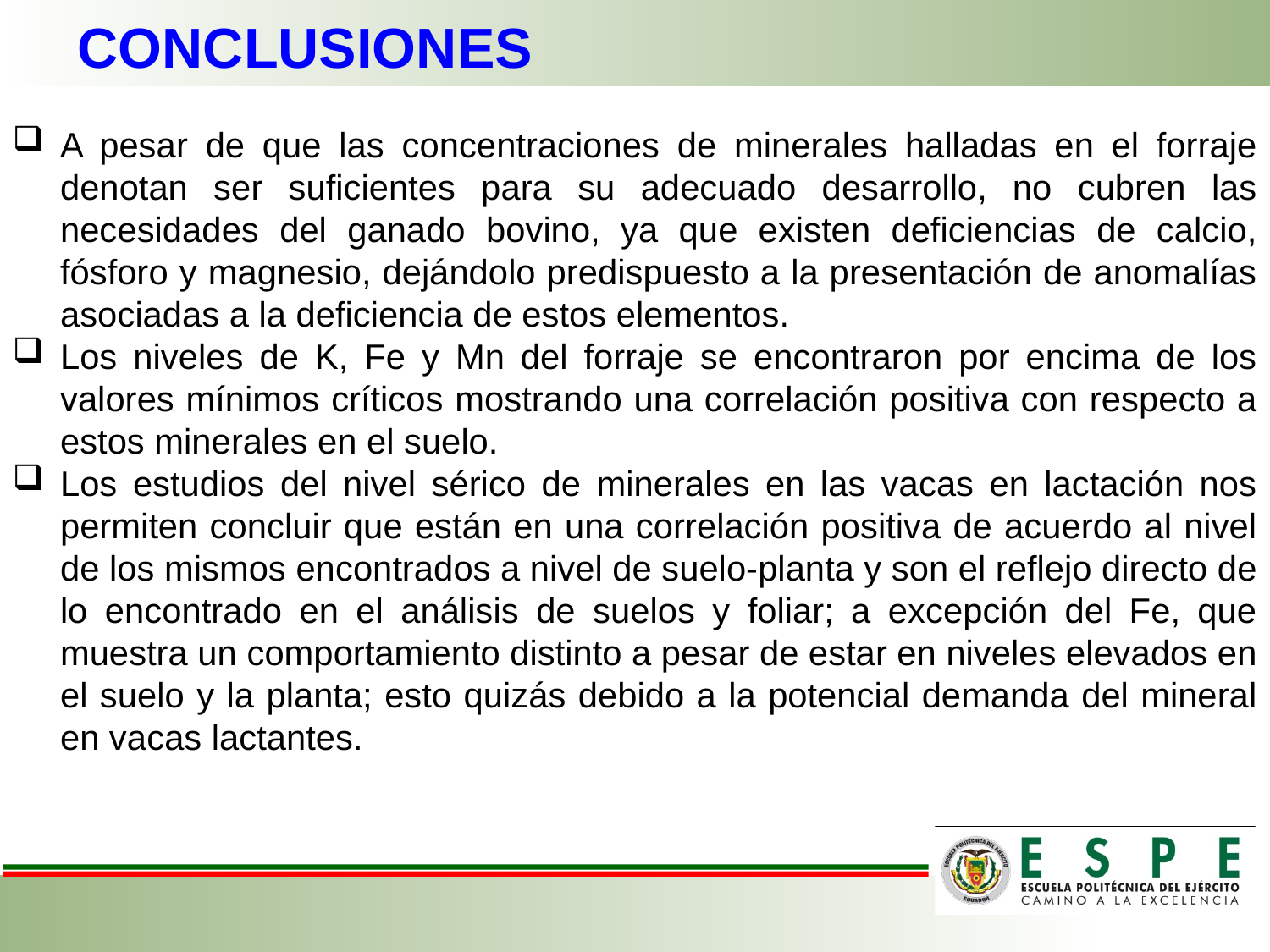

CONCLUSIONES
A pesar de que las concentraciones de minerales halladas en el forraje denotan ser suficientes para su adecuado desarrollo, no cubren las necesidades del ganado bovino, ya que existen deficiencias de calcio, fósforo y magnesio, dejándolo predispuesto a la presentación de anomalías asociadas a la deficiencia de estos elementos.
Los niveles de K, Fe y Mn del forraje se encontraron por encima de los valores mínimos críticos mostrando una correlación positiva con respecto a estos minerales en el suelo.
Los estudios del nivel sérico de minerales en las vacas en lactación nos permiten concluir que están en una correlación positiva de acuerdo al nivel de los mismos encontrados a nivel de suelo-planta y son el reflejo directo de lo encontrado en el análisis de suelos y foliar; a excepción del Fe, que muestra un comportamiento distinto a pesar de estar en niveles elevados en el suelo y la planta; esto quizás debido a la potencial demanda del mineral en vacas lactantes.